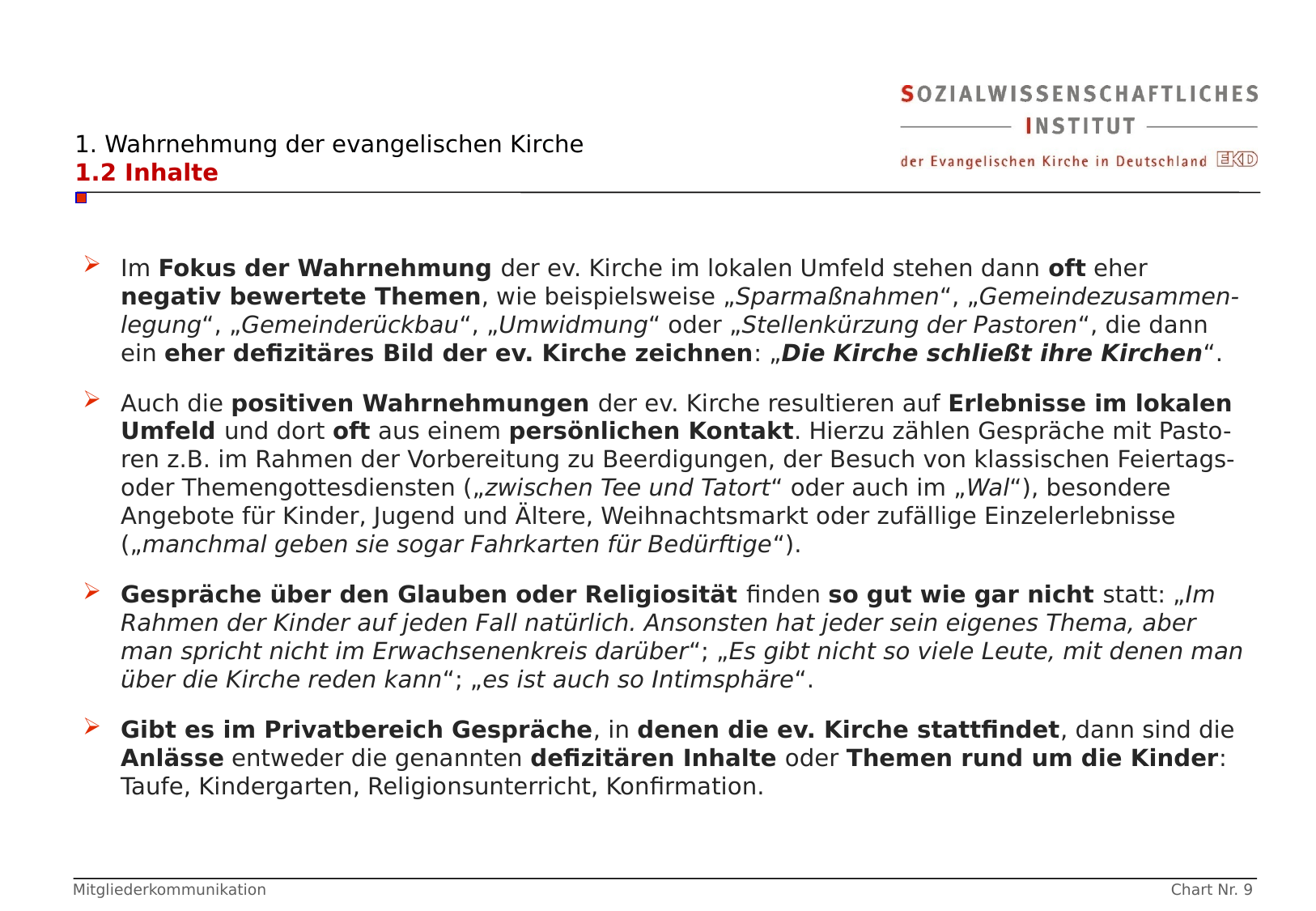

1. Wahrnehmung der evangelischen Kirche
1.2 Inhalte
Im Fokus der Wahrnehmung der ev. Kirche im lokalen Umfeld stehen dann oft eher negativ bewertete Themen, wie beispielsweise „Sparmaßnahmen“, „Gemeindezusammen-legung“, „Gemeinderückbau“, „Umwidmung“ oder „Stellenkürzung der Pastoren“, die dann ein eher defizitäres Bild der ev. Kirche zeichnen: „Die Kirche schließt ihre Kirchen“.
Auch die positiven Wahrnehmungen der ev. Kirche resultieren auf Erlebnisse im lokalen Umfeld und dort oft aus einem persönlichen Kontakt. Hierzu zählen Gespräche mit Pasto-ren z.B. im Rahmen der Vorbereitung zu Beerdigungen, der Besuch von klassischen Feiertags- oder Themengottesdiensten („zwischen Tee und Tatort“ oder auch im „Wal“), besondere Angebote für Kinder, Jugend und Ältere, Weihnachtsmarkt oder zufällige Einzelerlebnisse („manchmal geben sie sogar Fahrkarten für Bedürftige“).
Gespräche über den Glauben oder Religiosität finden so gut wie gar nicht statt: „Im Rahmen der Kinder auf jeden Fall natürlich. Ansonsten hat jeder sein eigenes Thema, aber man spricht nicht im Erwachsenenkreis darüber“; „Es gibt nicht so viele Leute, mit denen man über die Kirche reden kann“; „es ist auch so Intimsphäre“.
Gibt es im Privatbereich Gespräche, in denen die ev. Kirche stattfindet, dann sind die Anlässe entweder die genannten defizitären Inhalte oder Themen rund um die Kinder: Taufe, Kindergarten, Religionsunterricht, Konfirmation.